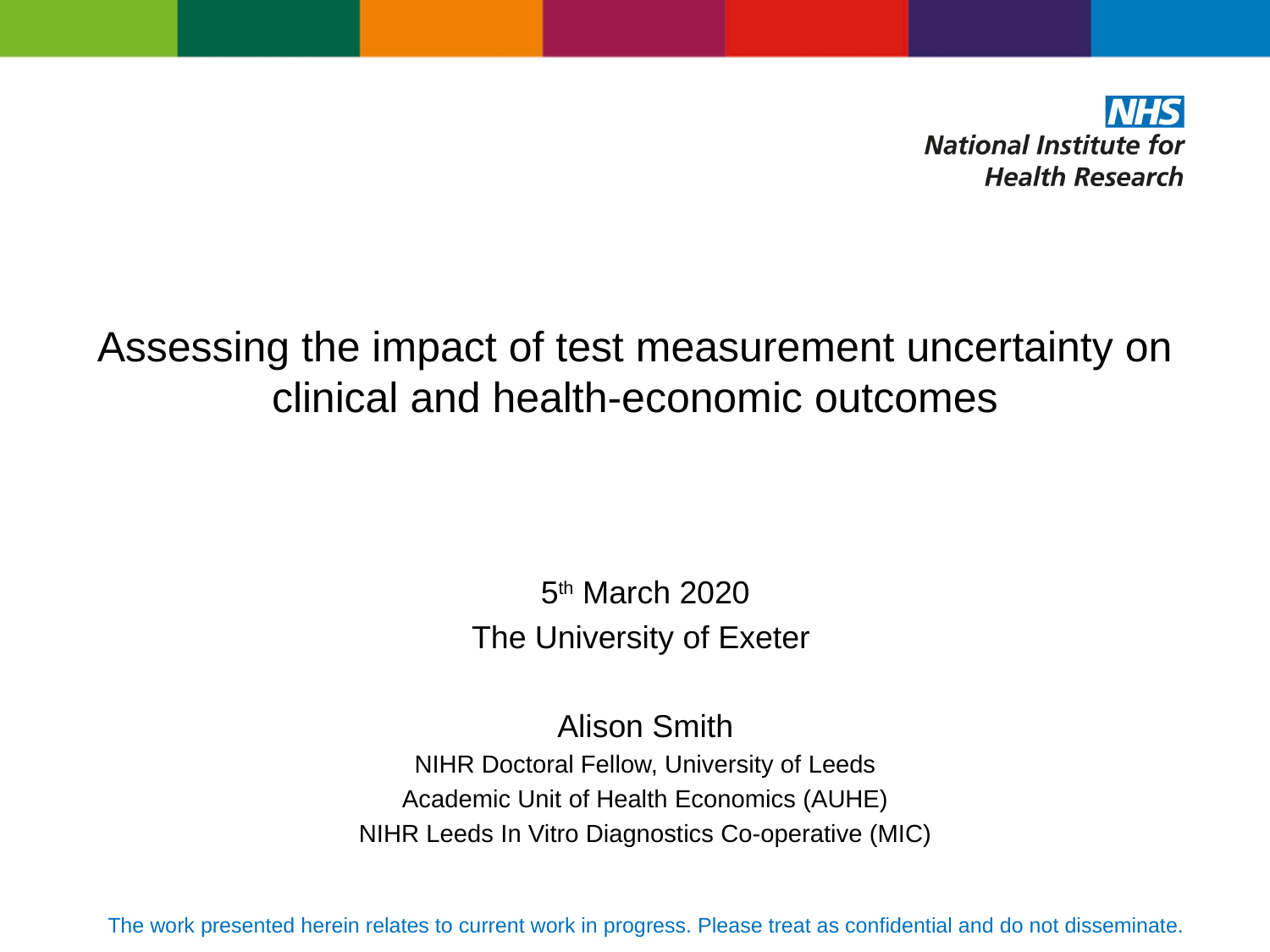

# Assessing the impact of test measurement uncertainty on clinical and health-economic outcomes
5th March 2020
The University of Exeter

Alison Smith
NIHR Doctoral Fellow, University of Leeds
Academic Unit of Health Economics (AUHE)
NIHR Leeds In Vitro Diagnostics Co-operative (MIC)
The work presented herein relates to current work in progress. Please treat as confidential and do not disseminate.